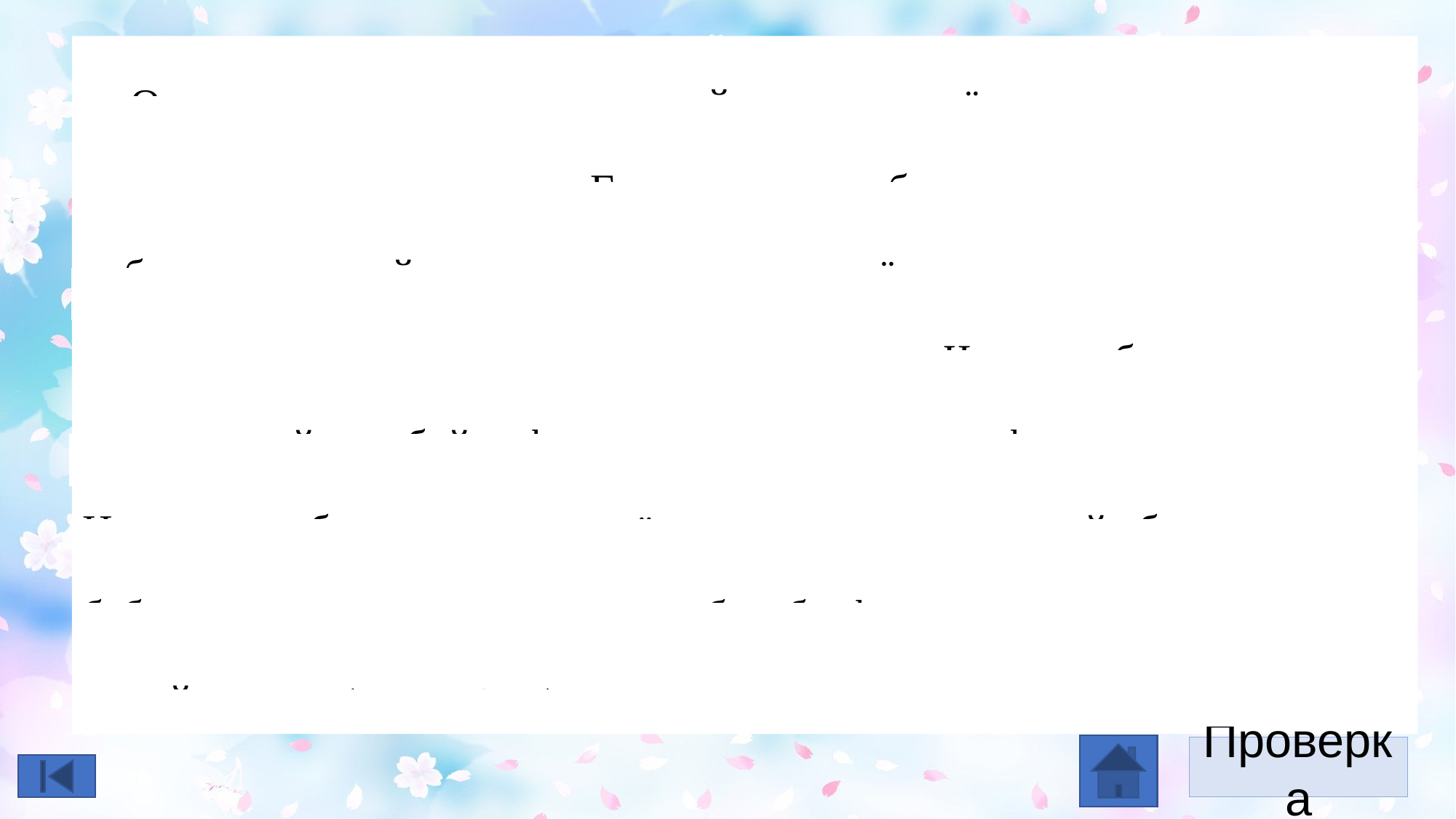

Около изгороди стоял длинный шест, на нём торчало соломенное чучело – отгонять птиц. Голова чучела была сделана из мешочка, набитого соломой, с нарисованными на нём глазами и ртом, так что получалось смешное человеческое лицо. Чучело было одето в поношенный голубой кафтан; кое-где из прорех кафтана торчала солома. На голове была старая потёртая шляпа, с которой были срезаны бубенчики, на ногах – старые голубые ботфорты, какие носили мужчины в этой стране. (Волков А.М.)

Проверка